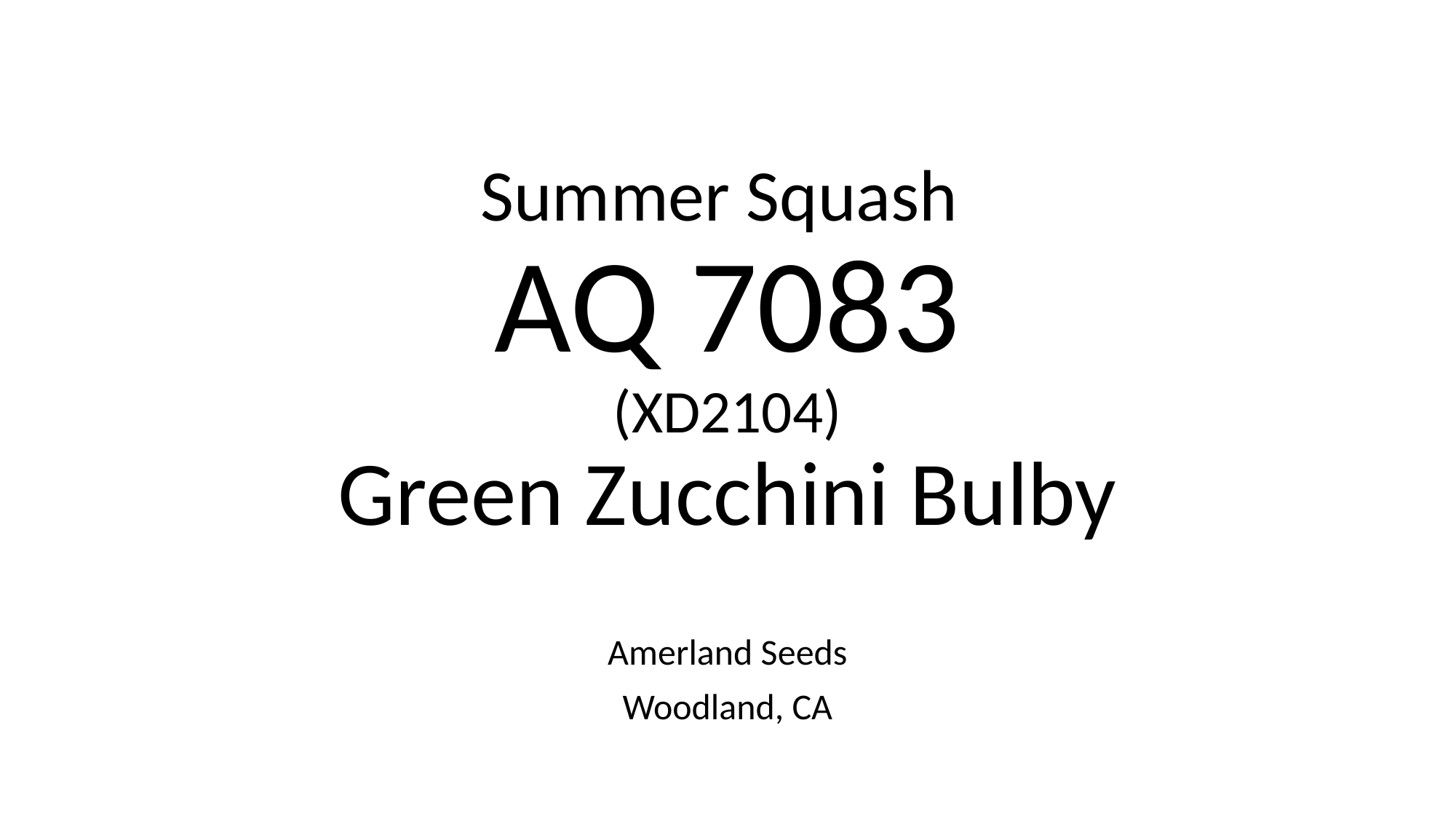

# Summer Squash AQ 7083 (XD2104) Green Zucchini Bulby

Amerland Seeds
Woodland, CA